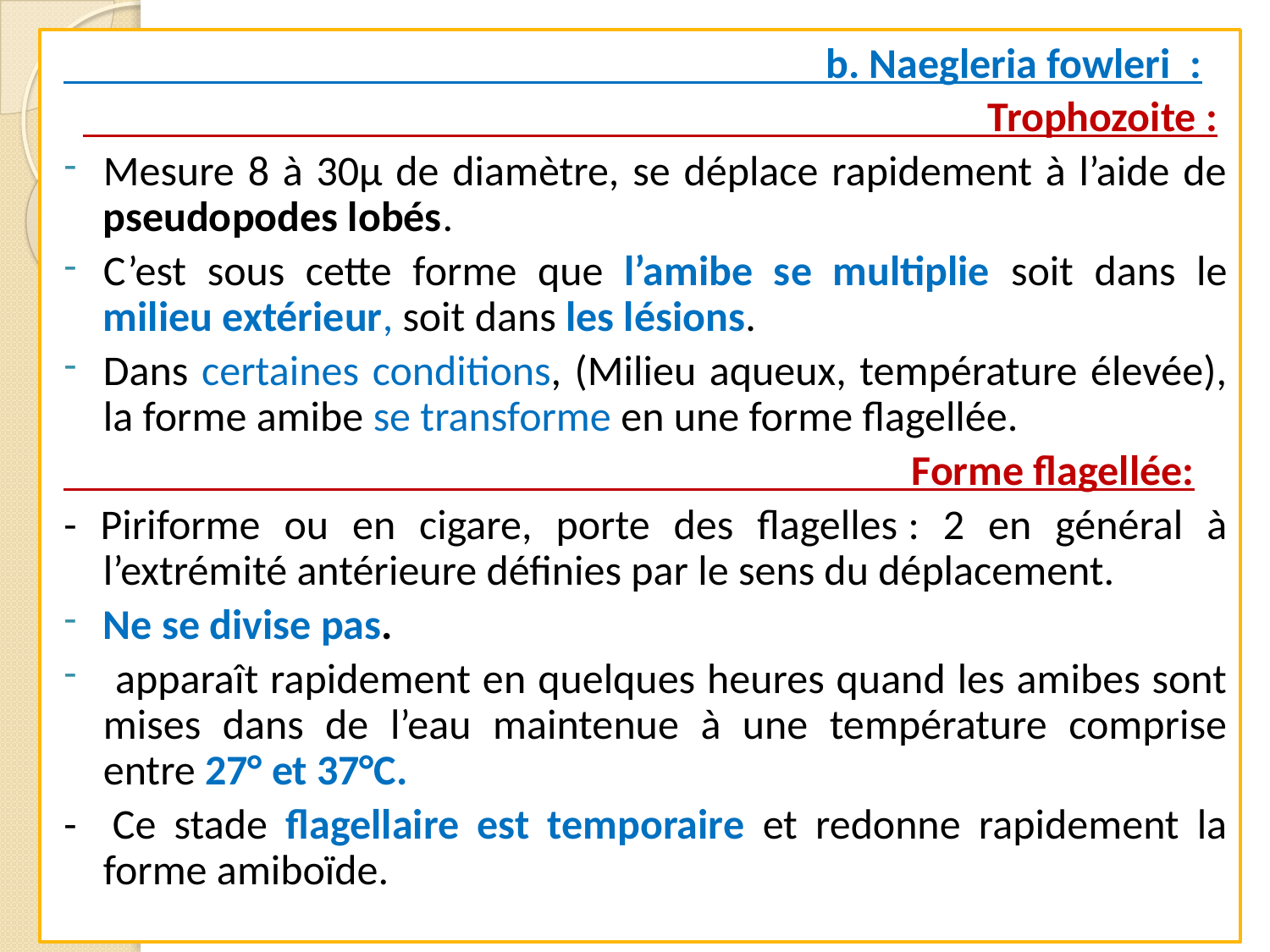

b. Naegleria fowleri  :
                                                                                                 Trophozoite :
Mesure 8 à 30µ de diamètre, se déplace rapidement à l’aide de pseudopodes lobés.
C’est sous cette forme que l’amibe se multiplie soit dans le milieu extérieur, soit dans les lésions.
Dans certaines conditions, (Milieu aqueux, température élevée), la forme amibe se transforme en une forme flagellée.
                                                                                         Forme flagellée:
- Piriforme ou en cigare, porte des flagelles : 2 en général à l’extrémité antérieure définies par le sens du déplacement.
Ne se divise pas.
 apparaît rapidement en quelques heures quand les amibes sont mises dans de l’eau maintenue à une température comprise entre 27° et 37°C.
-  Ce stade flagellaire est temporaire et redonne rapidement la forme amiboïde.